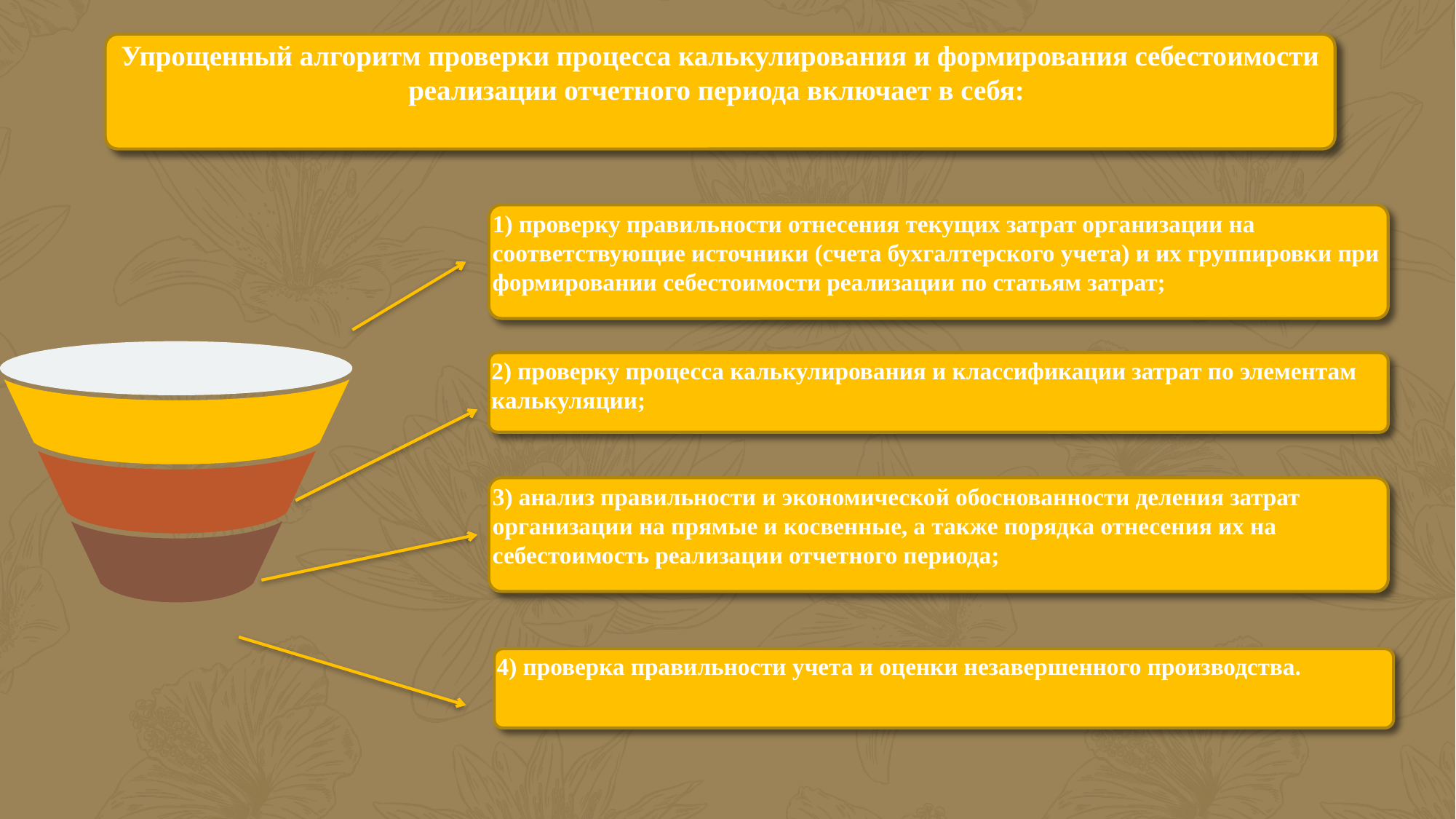

Упрощенный алгоритм проверки процесса калькулирования и формирования себестоимости реализации отчетного периода включает в себя:
1) проверку правильности отнесения текущих затрат организации на соответствующие источники (счета бухгалтерского учета) и их группировки при формировании себестоимости реализации по статьям затрат;

2) проверку процесса калькулирования и классификации затрат по элементам калькуляции;
3) анализ правильности и экономической обоснованности деления затрат организации на прямые и косвенные, а также порядка отнесения их на себестоимость реализации отчетного периода;
4) проверка правильности учета и оценки незавершенного производства.